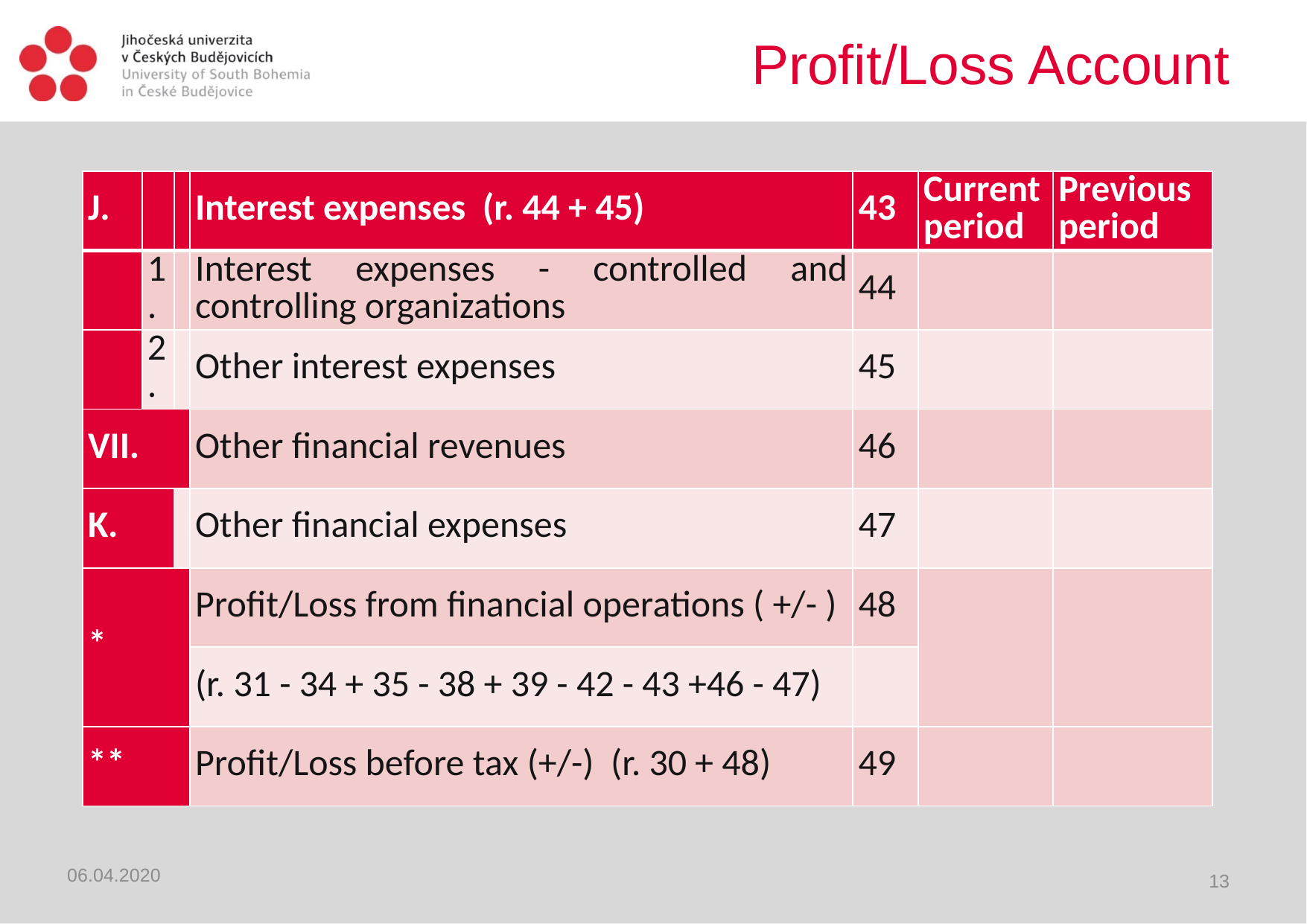

# Profit/Loss Account
| J. |  |  | Interest expenses (r. 44 + 45) | 43 | Currentperiod | Previous period |
| --- | --- | --- | --- | --- | --- | --- |
|  | 1. |  | Interest expenses - controlled and controlling organizations | 44 |  |  |
|  | 2. |  | Other interest expenses | 45 |  |  |
| VII. |  |  | Other financial revenues | 46 |  |  |
| K. |  |  | Other financial expenses | 47 |  |  |
| \* |  |  | Profit/Loss from financial operations ( +/- ) | 48 |  |  |
|  |  |  | (r. 31 - 34 + 35 - 38 + 39 - 42 - 43 +46 - 47) |  |  |  |
| \*\* |  |  | Profit/Loss before tax (+/-) (r. 30 + 48) | 49 |  |  |

06.04.2020
13